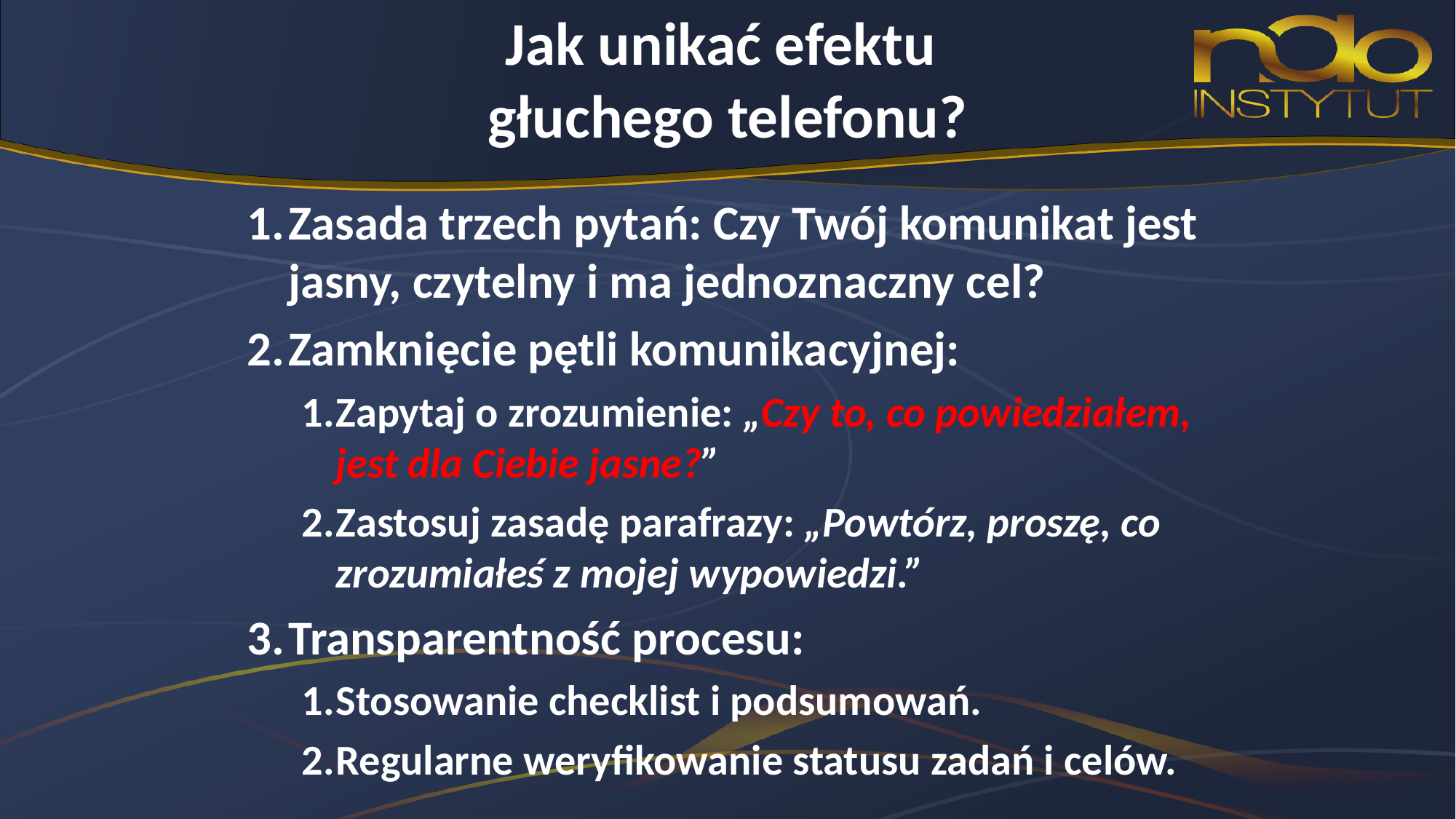

# Jak unikać efektu głuchego telefonu?
Zasada trzech pytań: Czy Twój komunikat jest jasny, czytelny i ma jednoznaczny cel?
Zamknięcie pętli komunikacyjnej:
Zapytaj o zrozumienie: „Czy to, co powiedziałem, jest dla Ciebie jasne?”
Zastosuj zasadę parafrazy: „Powtórz, proszę, co zrozumiałeś z mojej wypowiedzi.”
Transparentność procesu:
Stosowanie checklist i podsumowań.
Regularne weryfikowanie statusu zadań i celów.